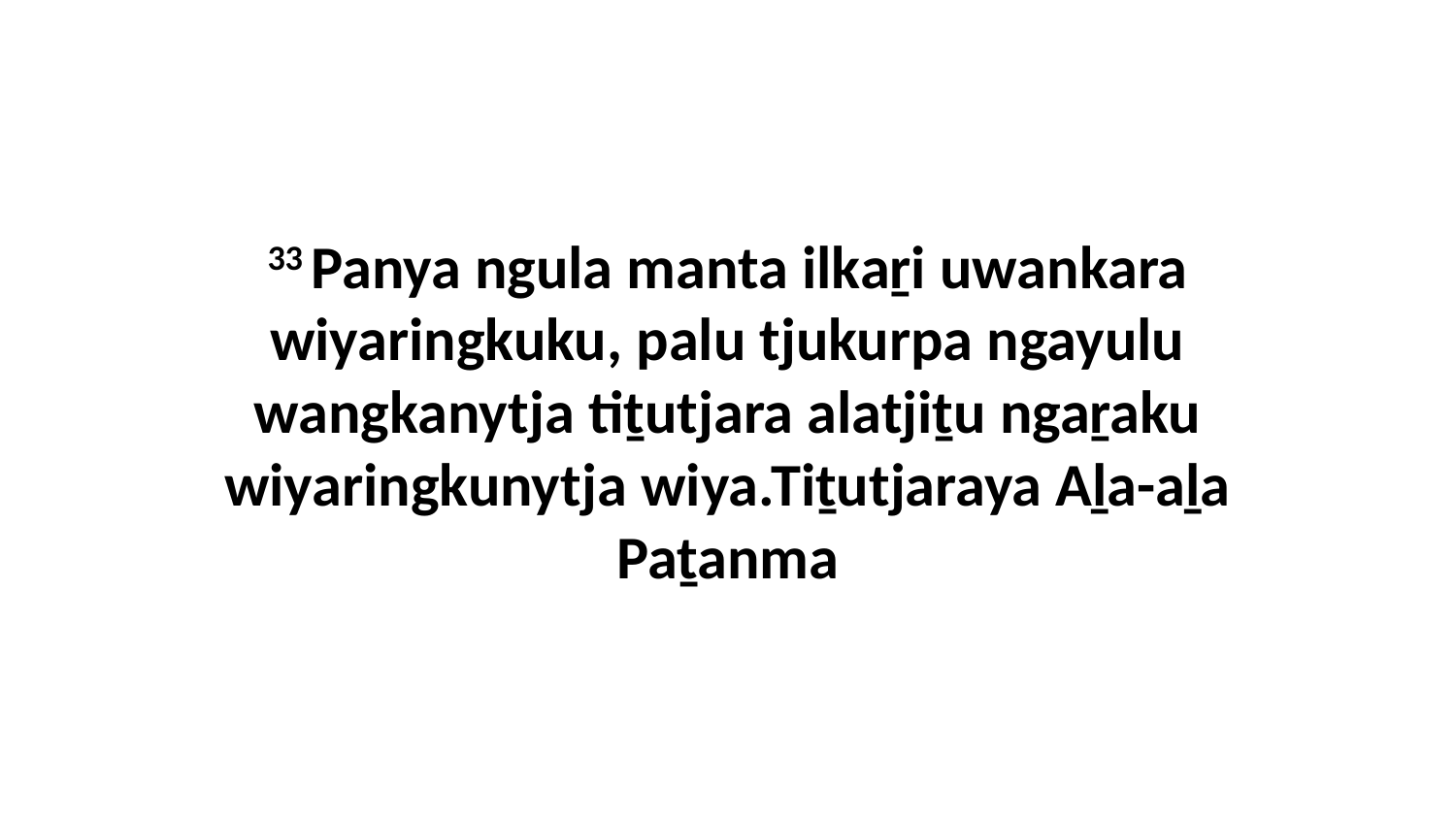

33 Panya ngula manta ilkaṟi uwankara wiyaringkuku, palu tjukurpa ngayulu wangkanytja tiṯutjara alatjiṯu ngaṟaku wiyaringkunytja wiya.Tiṯutjaraya Aḻa-aḻa Paṯanma